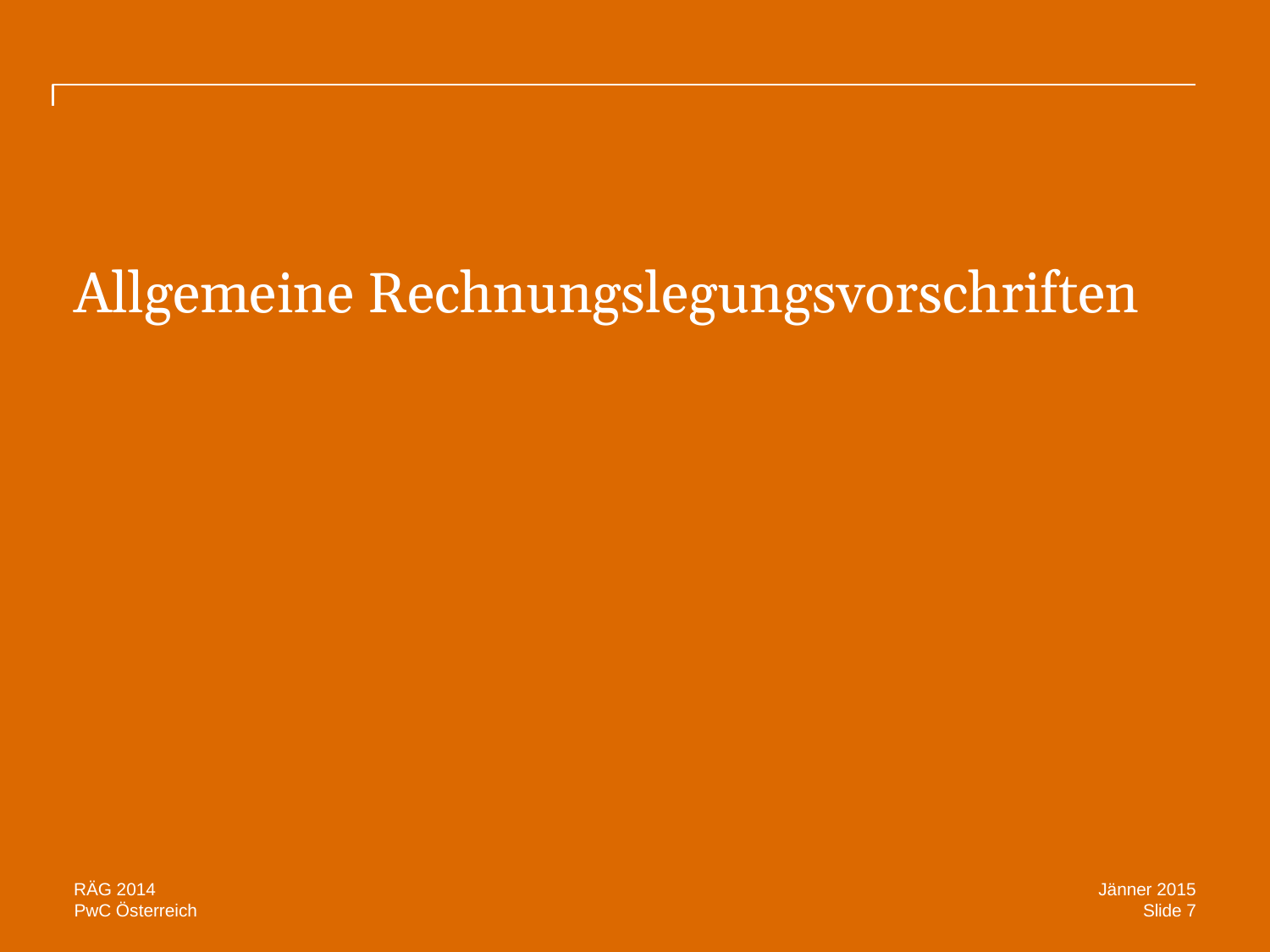

Allgemeine Rechnungslegungsvorschriften

RÄG 2014
Jänner 2015
Slide 7